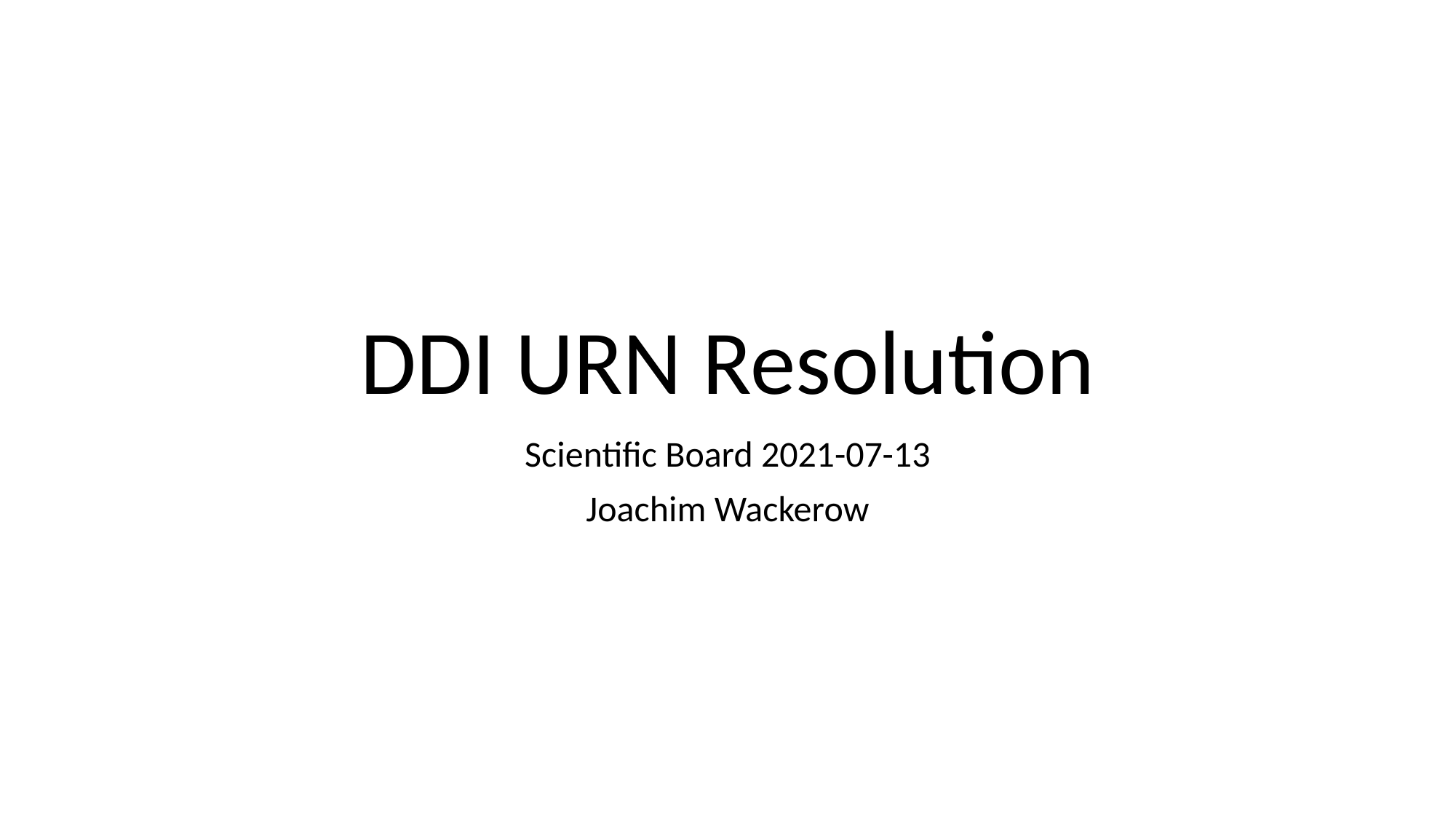

# DDI URN Resolution
Scientific Board 2021-07-13
Joachim Wackerow